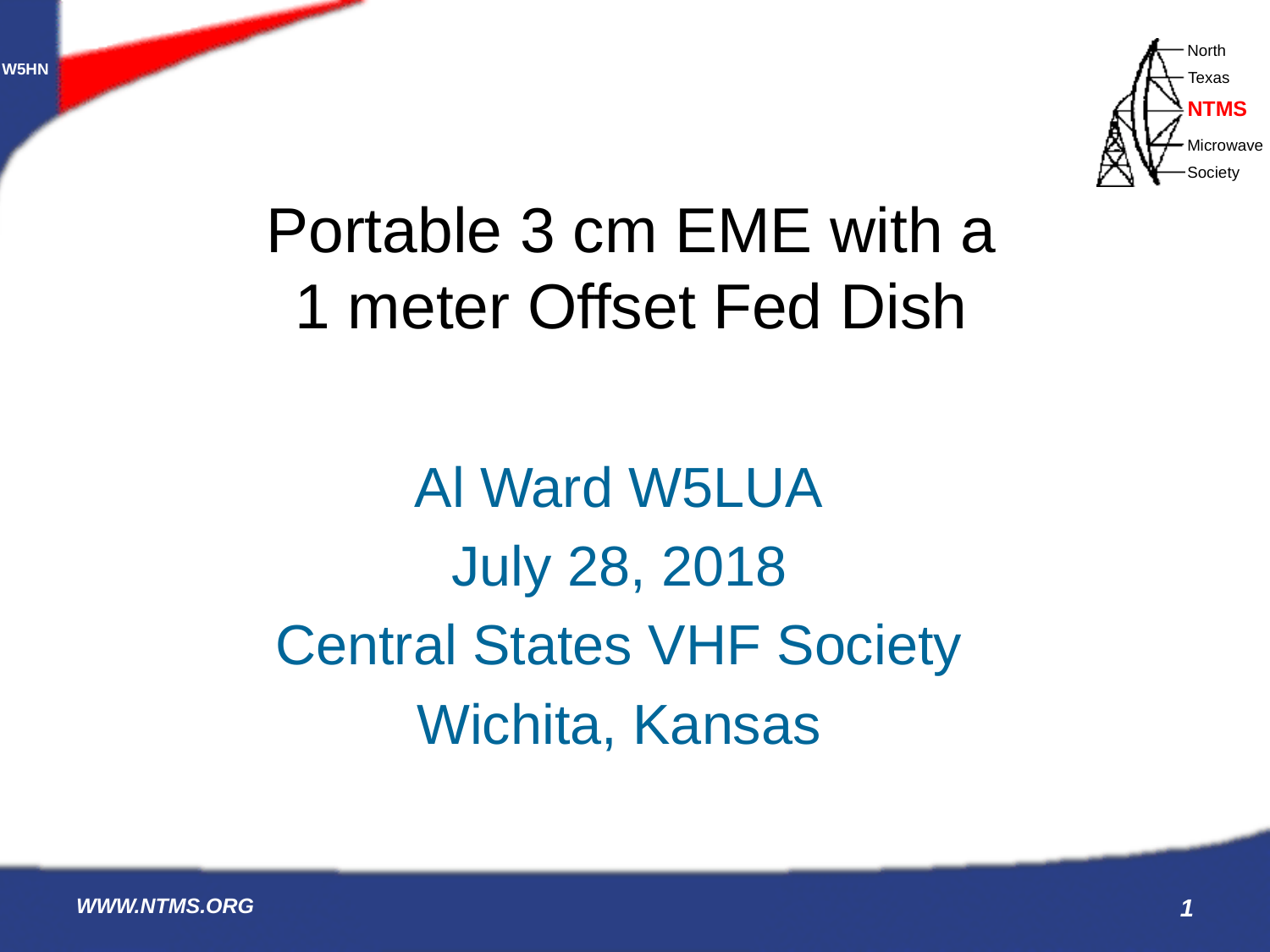

# Portable 3 cm EME with a 1 meter Offset Fed Dish
Al Ward W5LUA
July 28, 2018
Central States VHF Society
Wichita, Kansas
WWW.NTMS.ORG
1